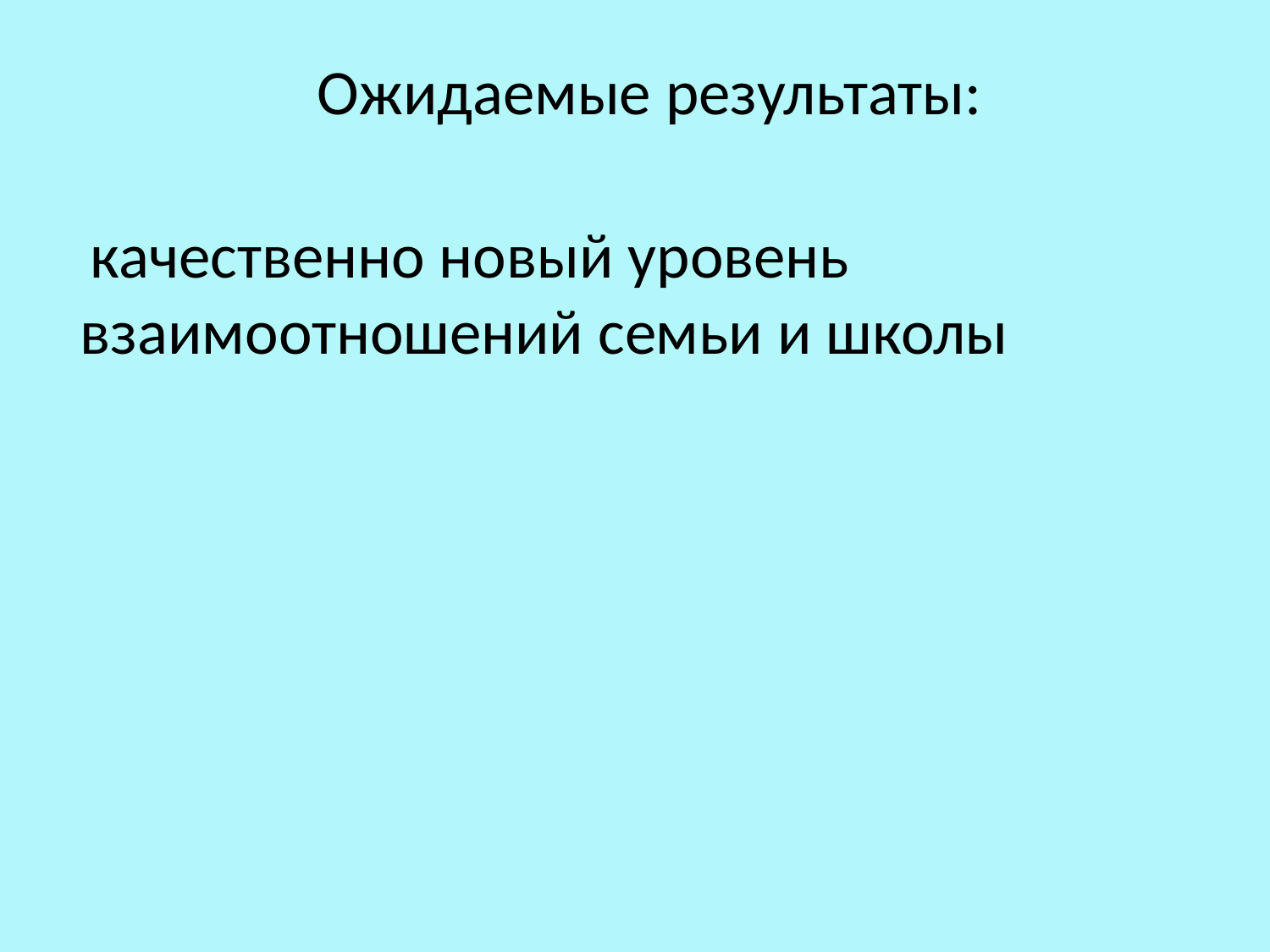

# Ожидаемые результаты:
    качественно новый уровень взаимоотношений семьи и школы